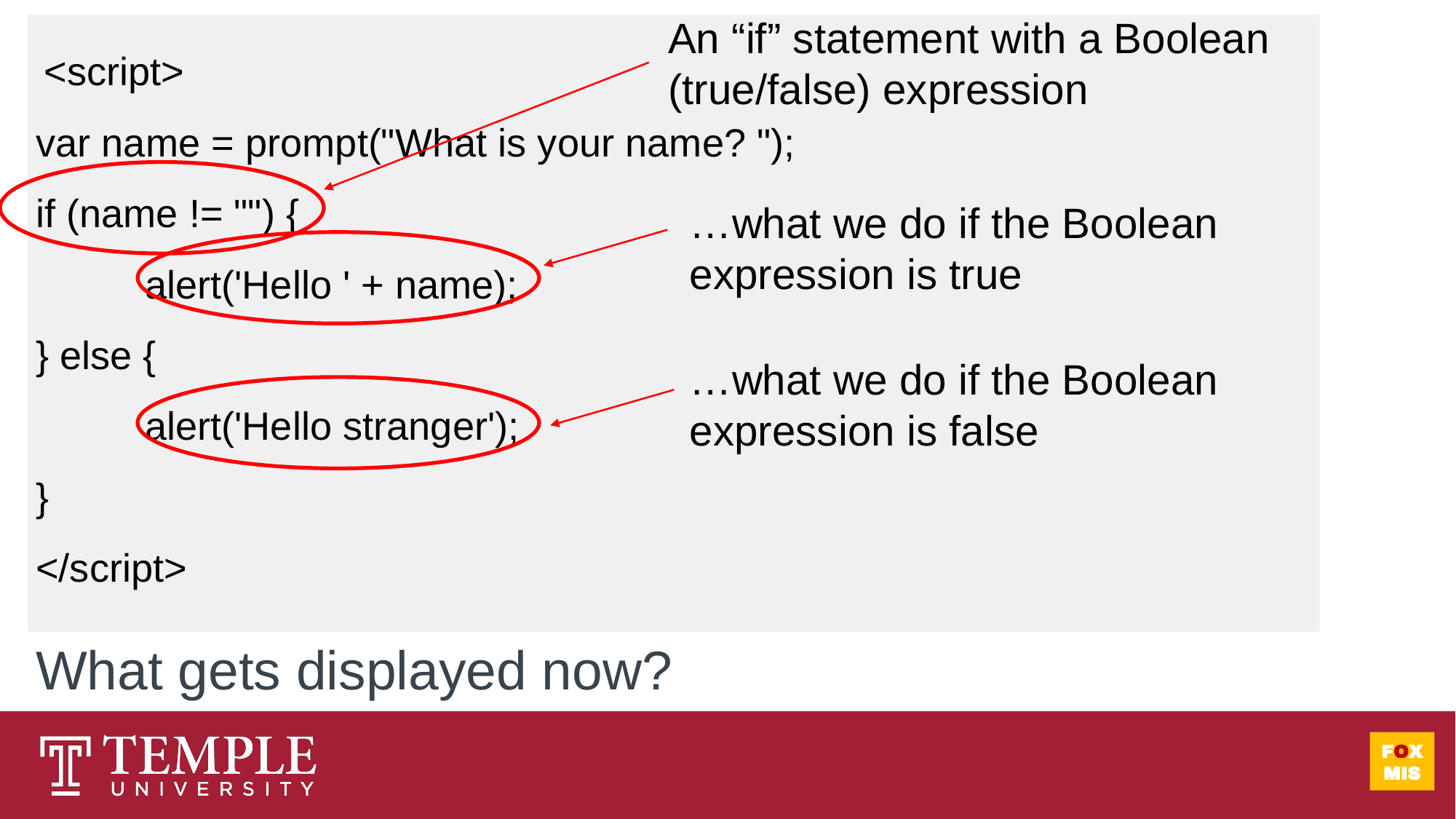

An “if” statement with a Boolean (true/false) expression
 <script>
var name = prompt("What is your name? ");
if (name != "") {
	alert('Hello ' + name);
} else {
	alert('Hello stranger');
}
</script>

…what we do if the Boolean expression is true

…what we do if the Boolean expression is false

What gets displayed now?
FOX
MIS